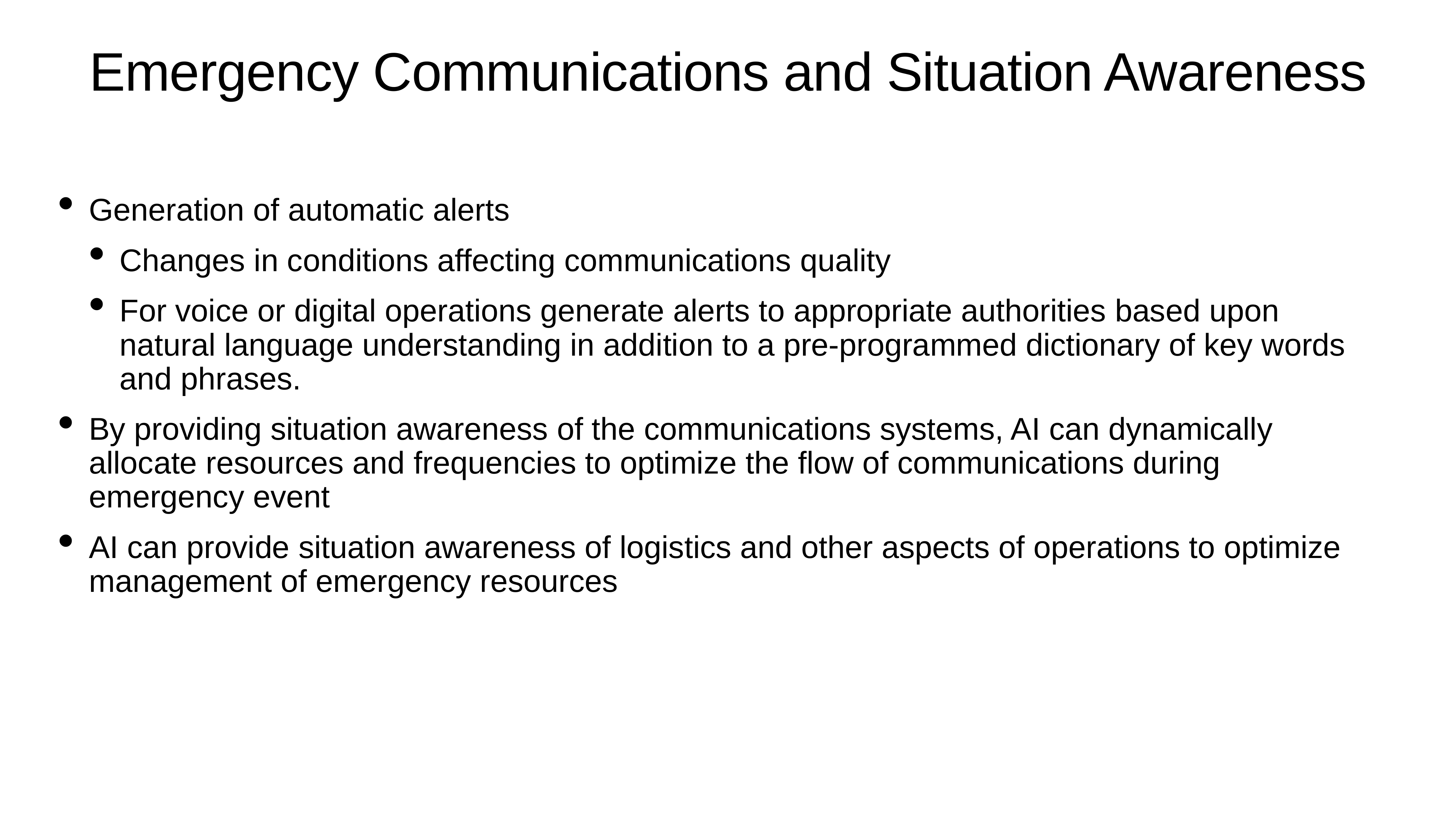

# Emergency Communications and Situation Awareness
Generation of automatic alerts
Changes in conditions affecting communications quality
For voice or digital operations generate alerts to appropriate authorities based upon natural language understanding in addition to a pre-programmed dictionary of key words and phrases.
By providing situation awareness of the communications systems, AI can dynamically allocate resources and frequencies to optimize the flow of communications during emergency event
AI can provide situation awareness of logistics and other aspects of operations to optimize management of emergency resources